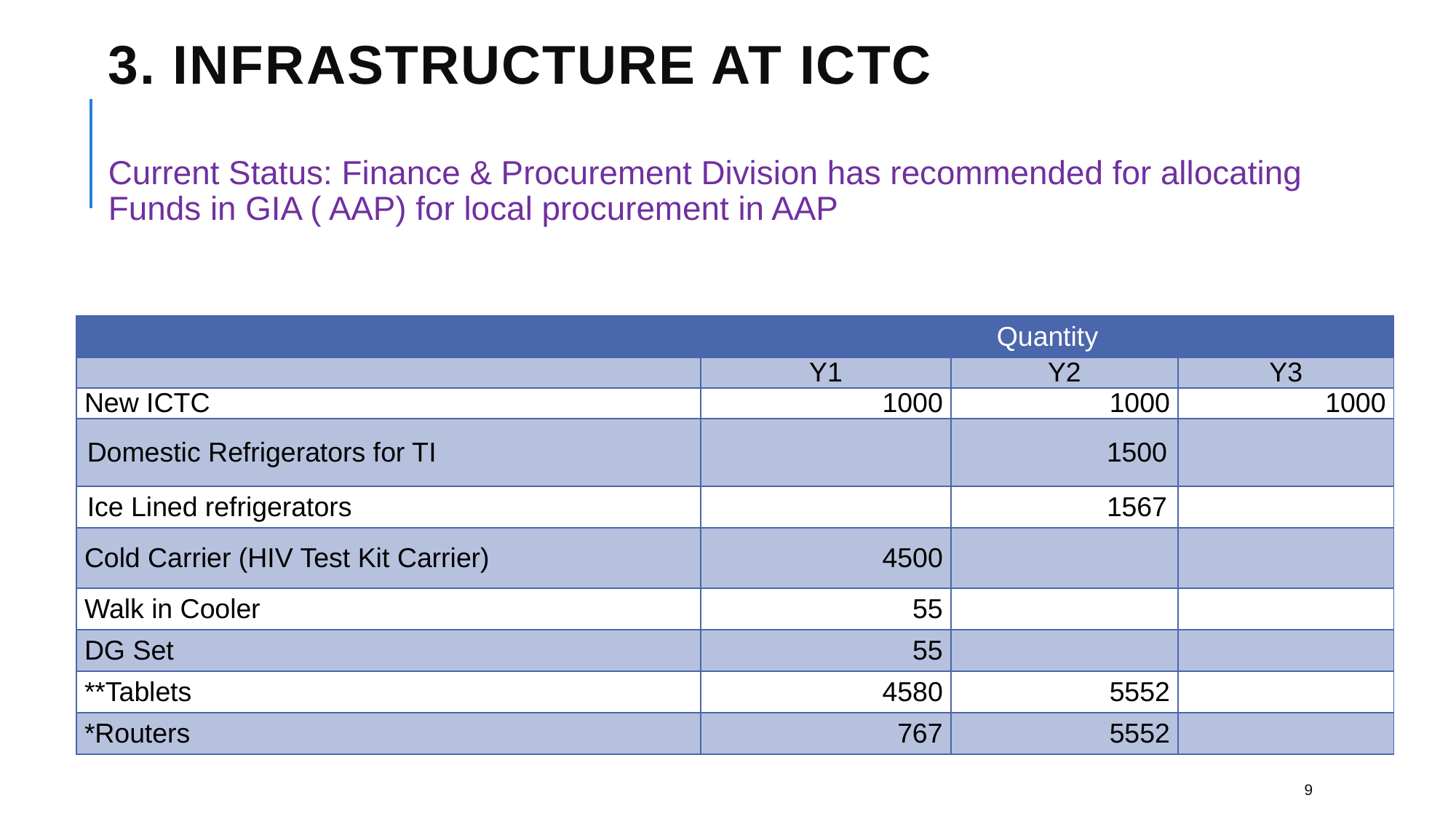

# 3. Infrastructure at ICTC
Current Status: Finance & Procurement Division has recommended for allocating Funds in GIA ( AAP) for local procurement in AAP
|  | Quantity |  |  |
| --- | --- | --- | --- |
|  | Y1 | Y2 | Y3 |
| New ICTC | 1000 | 1000 | 1000 |
| ​Domestic Refrigerators for TI |  | 1500 |  |
| ​Ice Lined refrigerators |  | 1567 |  |
| ​Cold Carrier (HIV Test Kit Carrier) | 4500 | ​ |  |
| ​Walk in Cooler | 55 |  |  |
| ​DG Set | 55 |  |  |
| ​\*\*Tablets | 4580 | 5552 |  |
| ​\*Routers | 767 | 5552 |  |
9